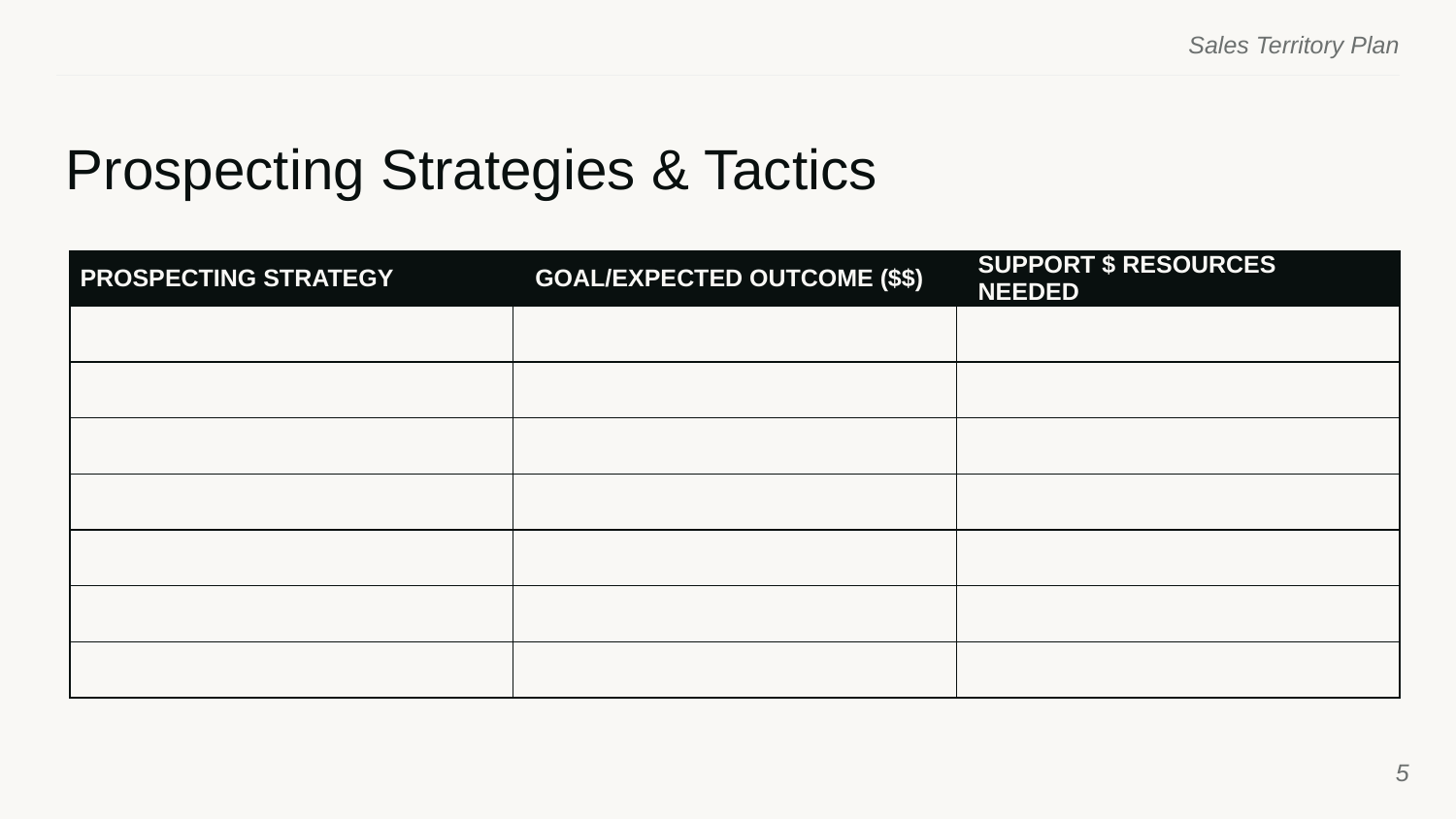

Sales Territory Plan
# Prospecting Strategies & Tactics

| PROSPECTING STRATEGY | GOAL/EXPECTED OUTCOME ($$) | SUPPORT $ RESOURCES NEEDED |
| --- | --- | --- |
|  |  |  |
|  |  |  |
|  |  |  |
|  |  |  |
|  |  |  |
|  |  |  |
|  |  |  |
5